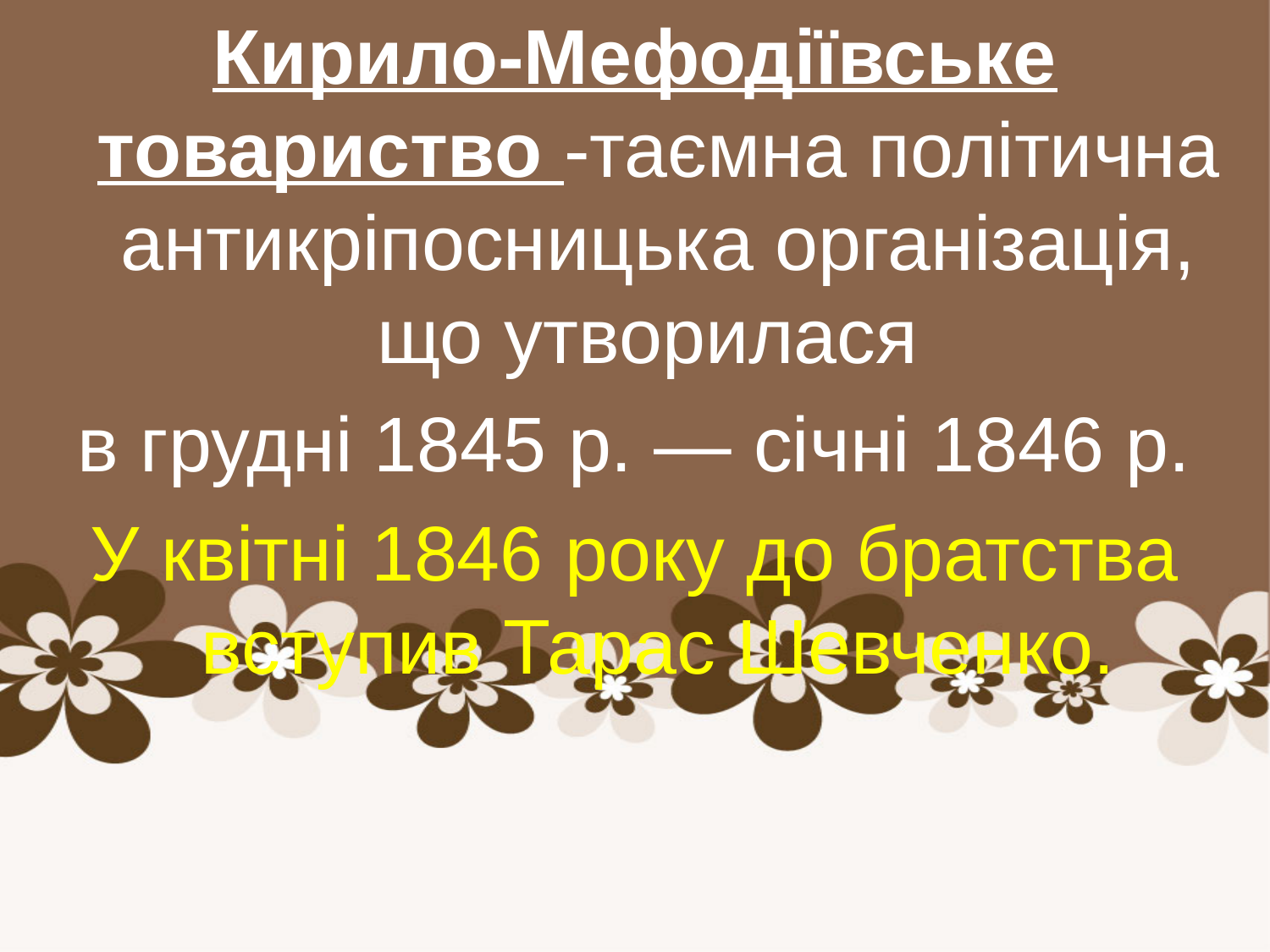

Кирило-Мефодіївське товариство -таємна політична антикріпосницька організація, що утворилася
в грудні 1845 р. — січні 1846 р.
У квітні 1846 року до братства вступив Тарас Шевченко.